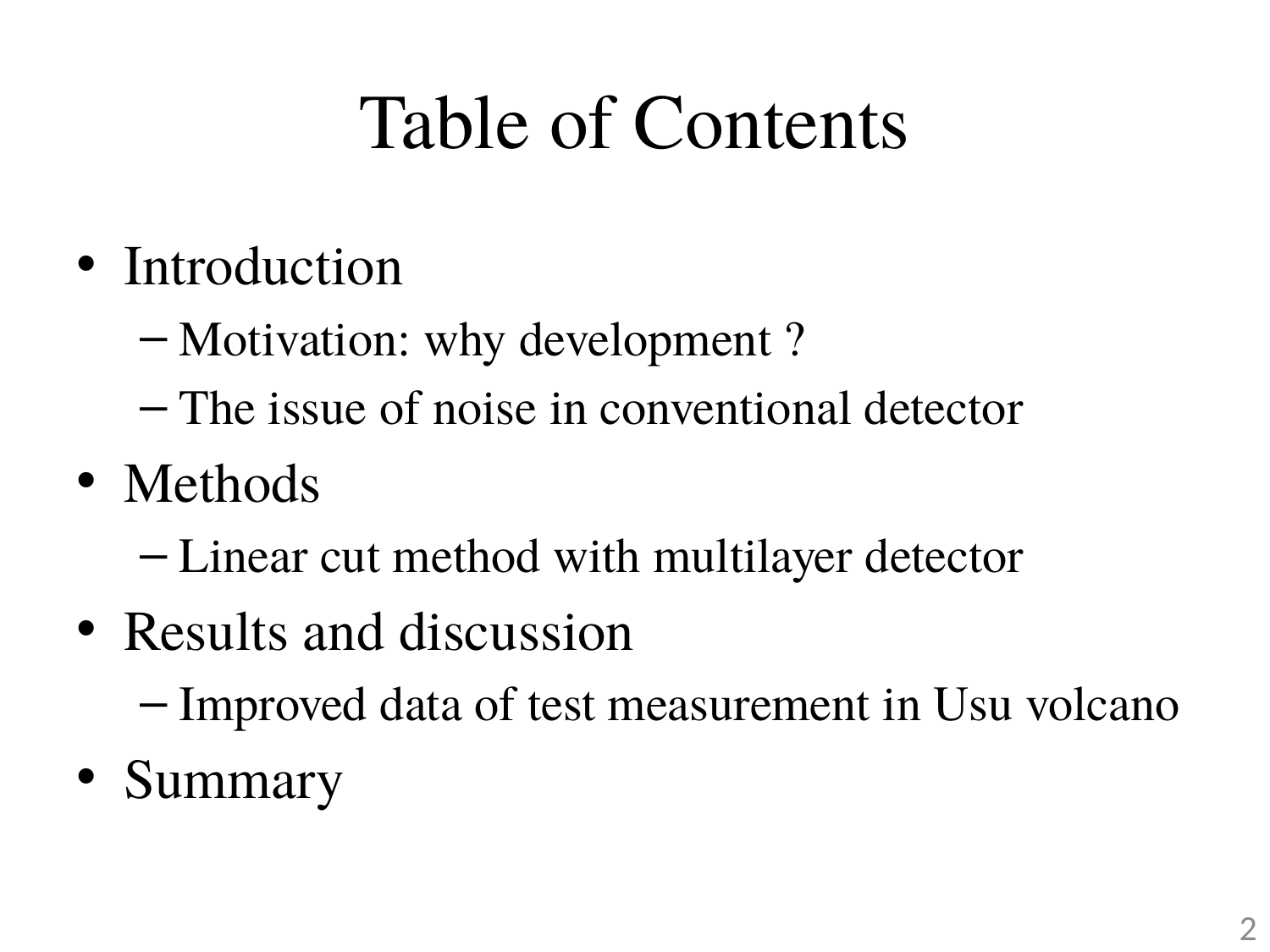

# Table of Contents
Introduction
Motivation: why development ?
The issue of noise in conventional detector
Methods
Linear cut method with multilayer detector
Results and discussion
Improved data of test measurement in Usu volcano
Summary
2